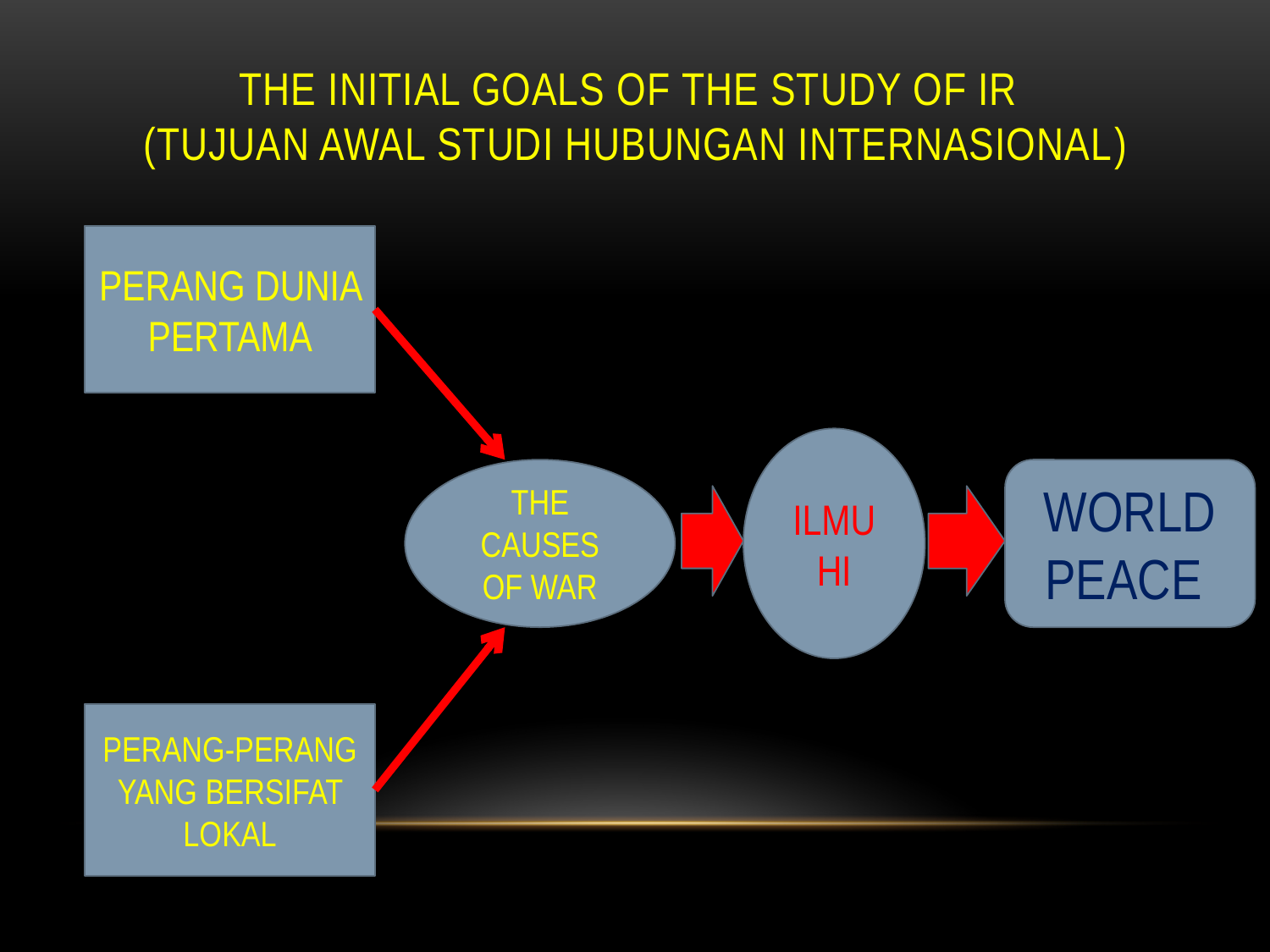

# THE INITIAL GOALS OF THE STUDY OF IR (TUJUAN AWAL STUDI HUBUNGAN INTERNASIONAL)

PERANG DUNIA PERTAMA
ILMU HI
THE CAUSES OF WAR
WORLD PEACE

PERANG-PERANG YANG BERSIFAT LOKAL